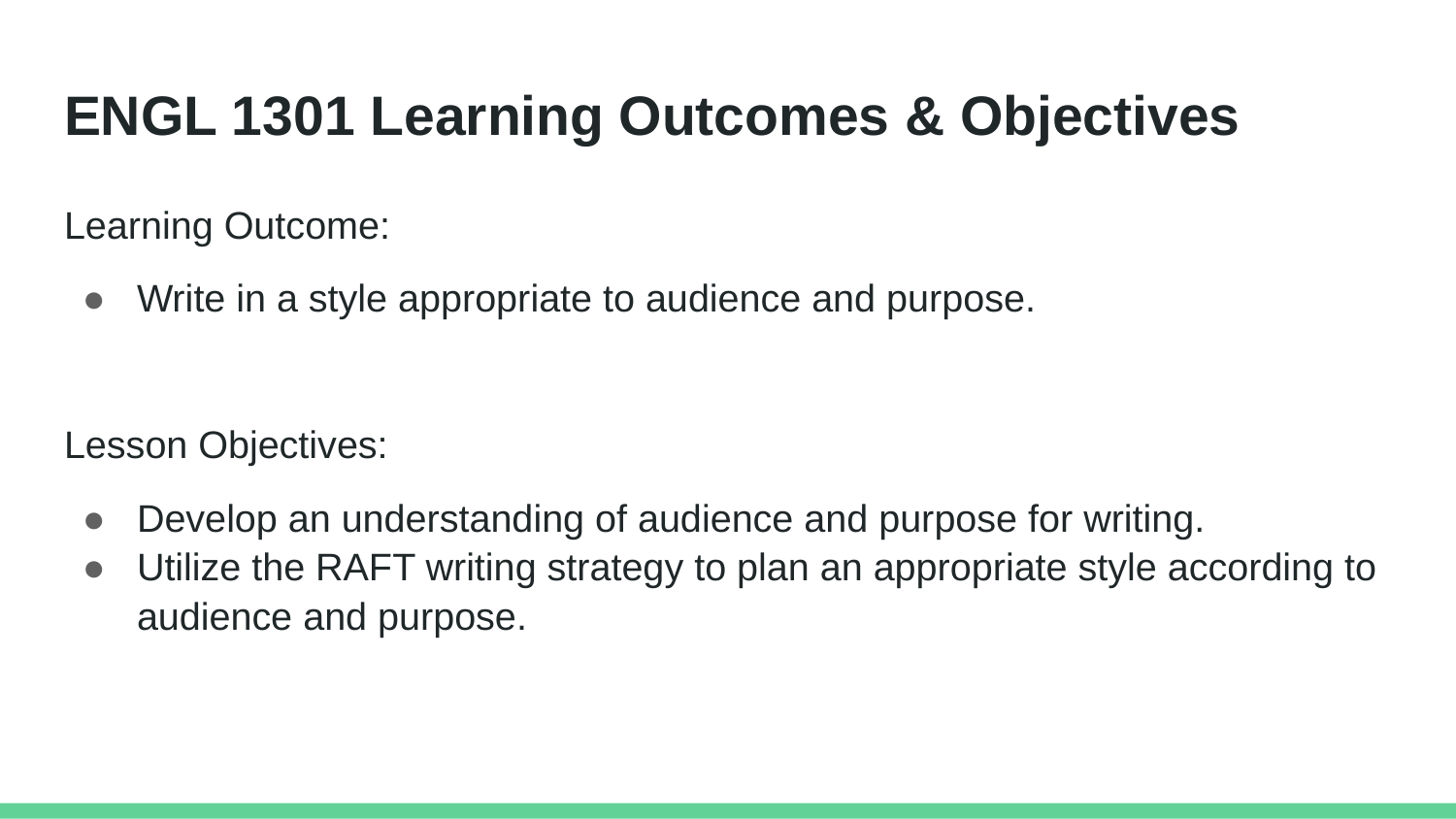

# ENGL 1301 Learning Outcomes & Objectives
Learning Outcome:
Write in a style appropriate to audience and purpose.

Lesson Objectives:
Develop an understanding of audience and purpose for writing.
Utilize the RAFT writing strategy to plan an appropriate style according to audience and purpose.